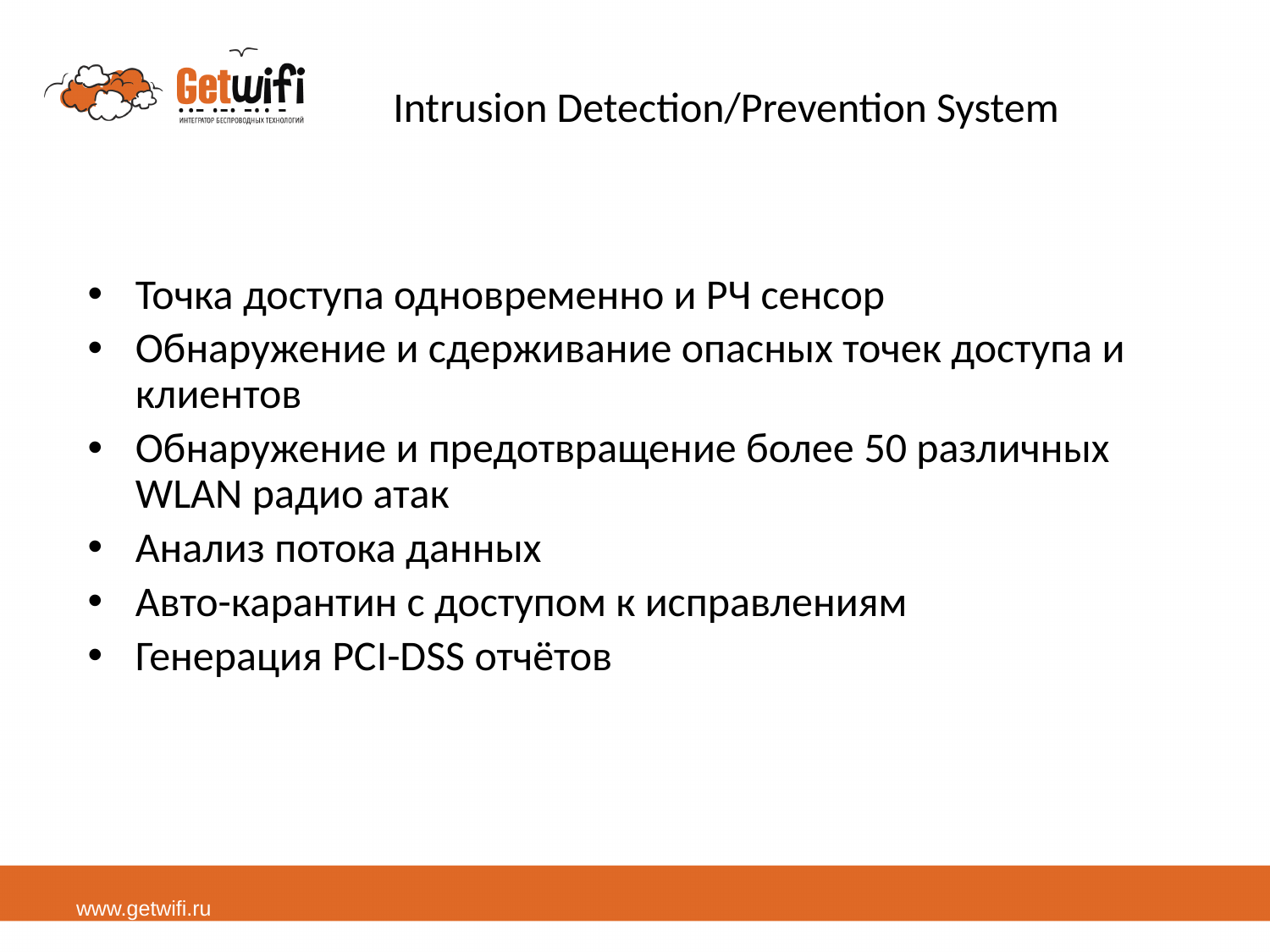

# Intrusion Detection/Prevention System
Точка доступа одновременно и РЧ сенсор
Обнаружение и сдерживание опасных точек доступа и клиентов
Обнаружение и предотвращение более 50 различных WLAN радио атак
Анализ потока данных
Авто-карантин с доступом к исправлениям
Генерация PCI-DSS отчётов
www.getwifi.ru